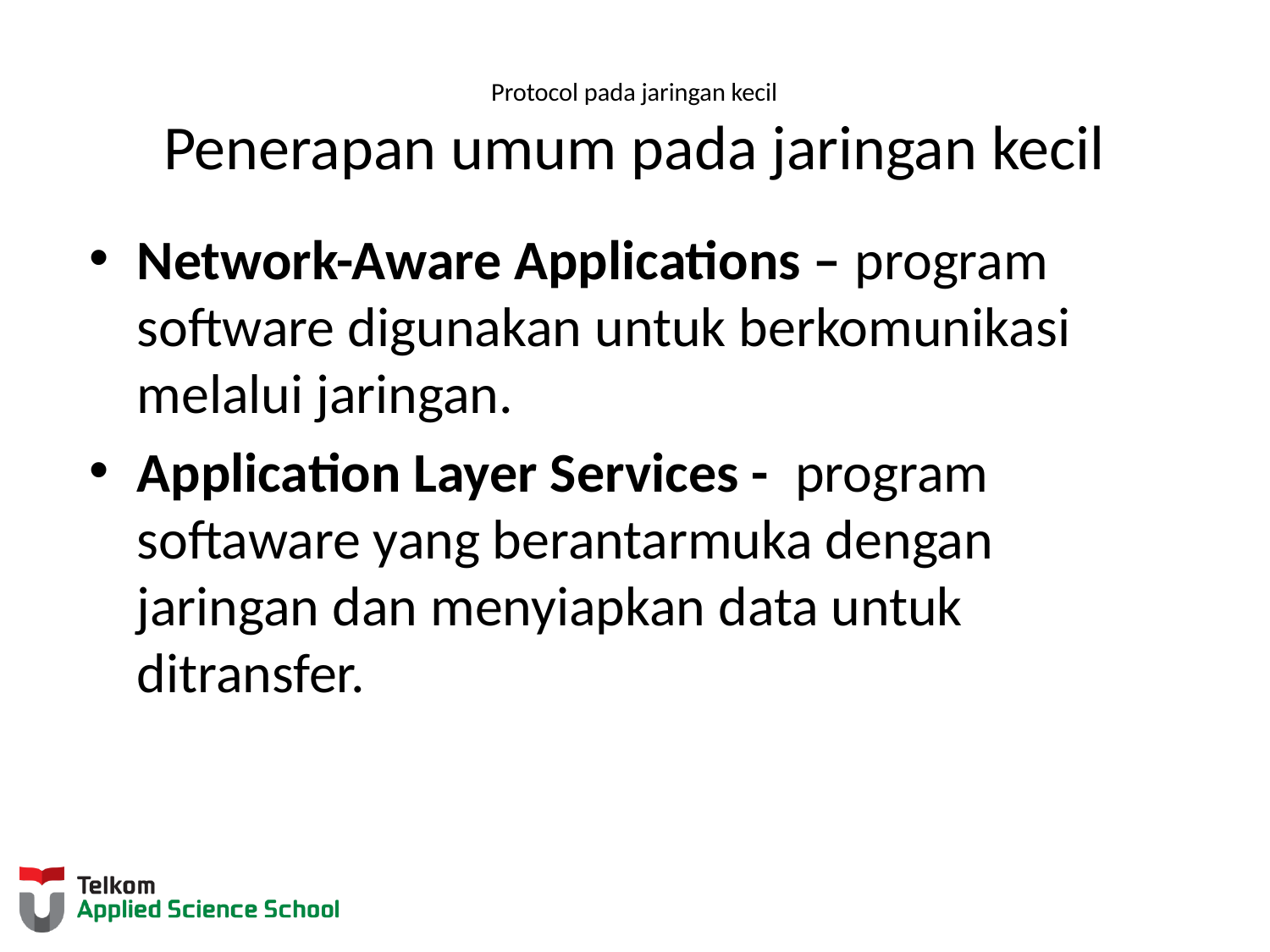

# Protocol pada jaringan kecil Penerapan umum pada jaringan kecil
Network-Aware Applications – program software digunakan untuk berkomunikasi melalui jaringan.
Application Layer Services -  program softaware yang berantarmuka dengan jaringan dan menyiapkan data untuk ditransfer.